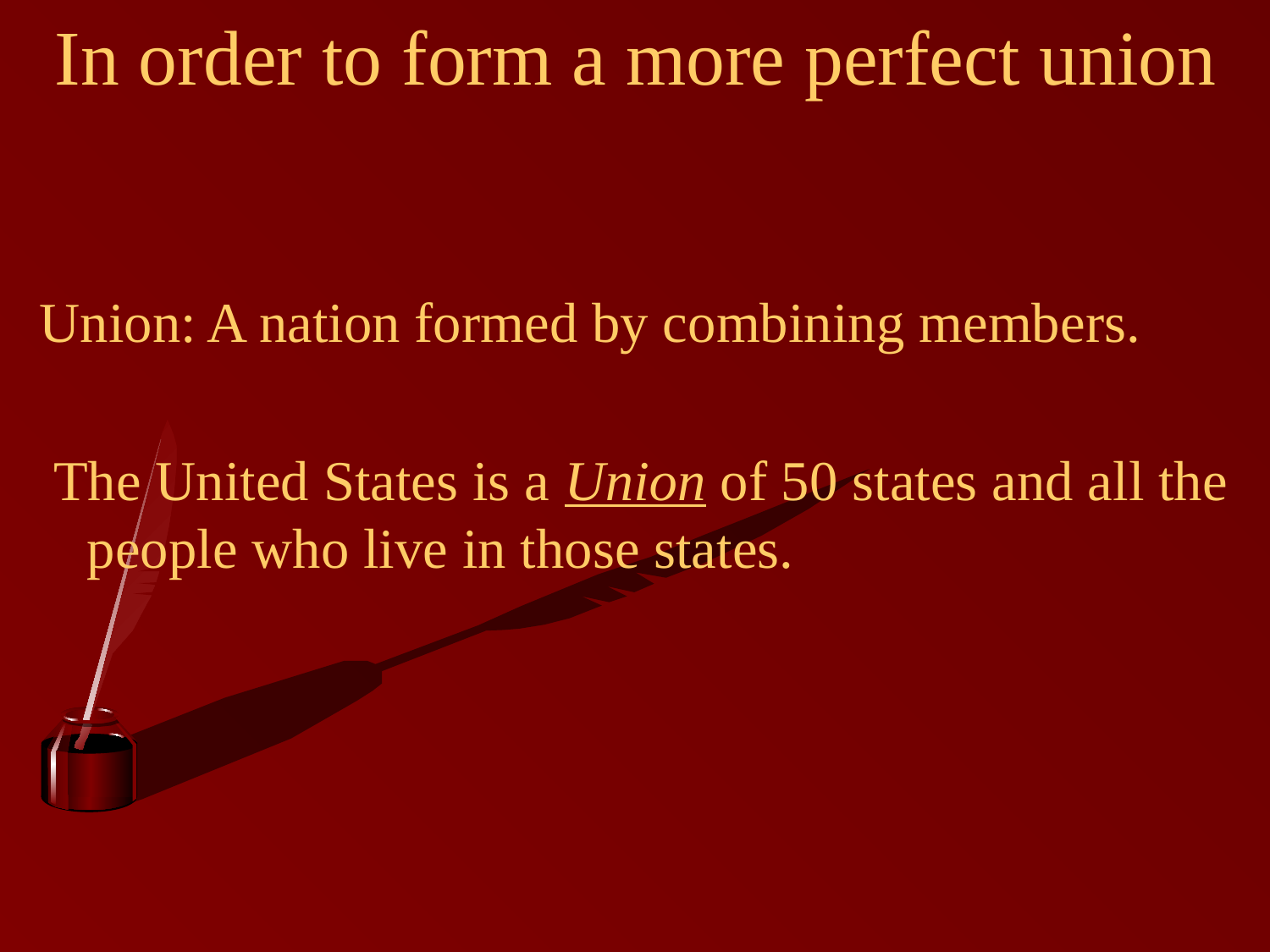

# In order to form a more perfect union

Union: A nation formed by combining members.

 The United States is a Union of 50 states and all the people who live in those states.